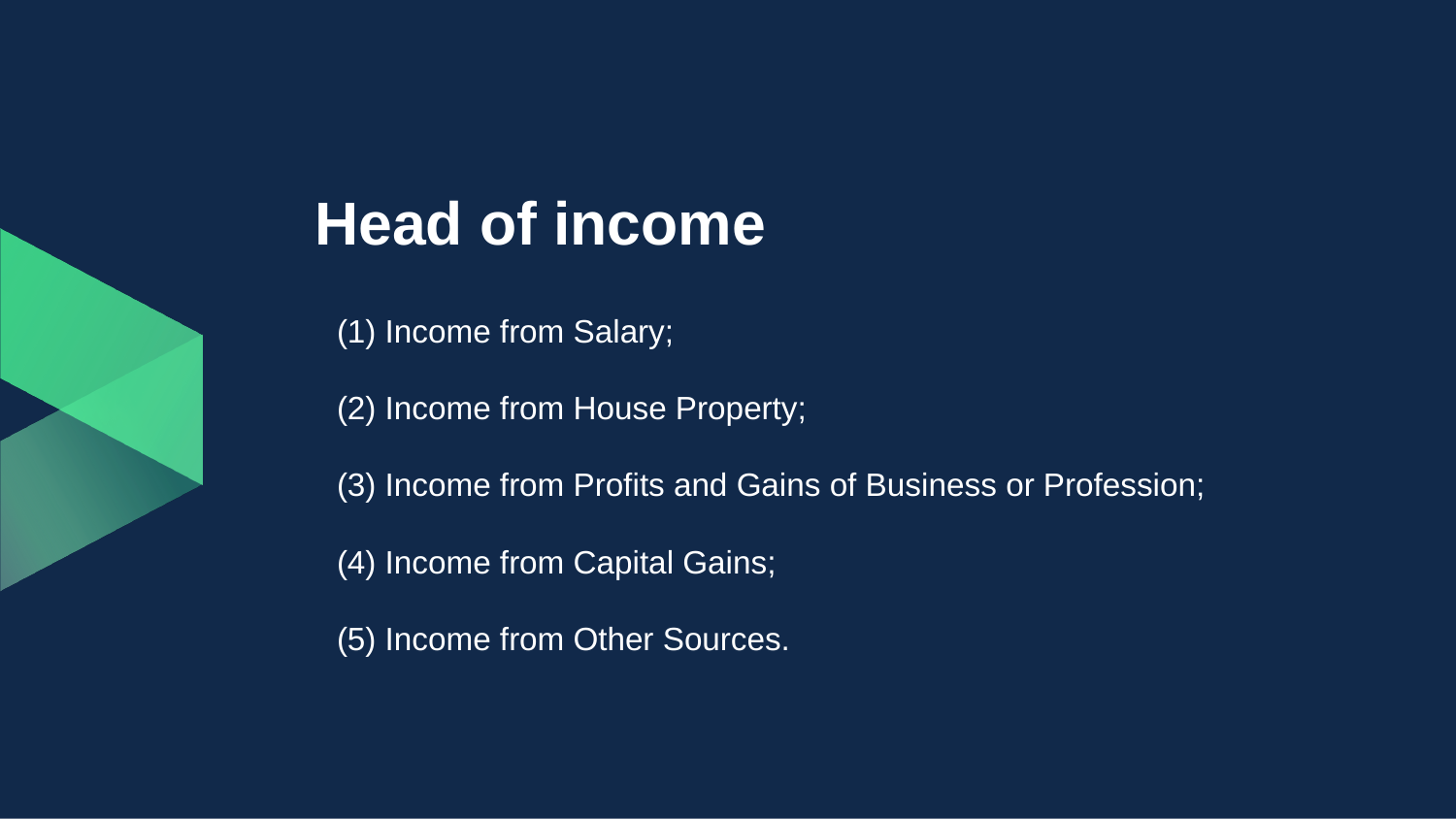

# Head of income
(1) Income from Salary;
(2) Income from House Property;
(3) Income from Profits and Gains of Business or Profession;
(4) Income from Capital Gains;
(5) Income from Other Sources.